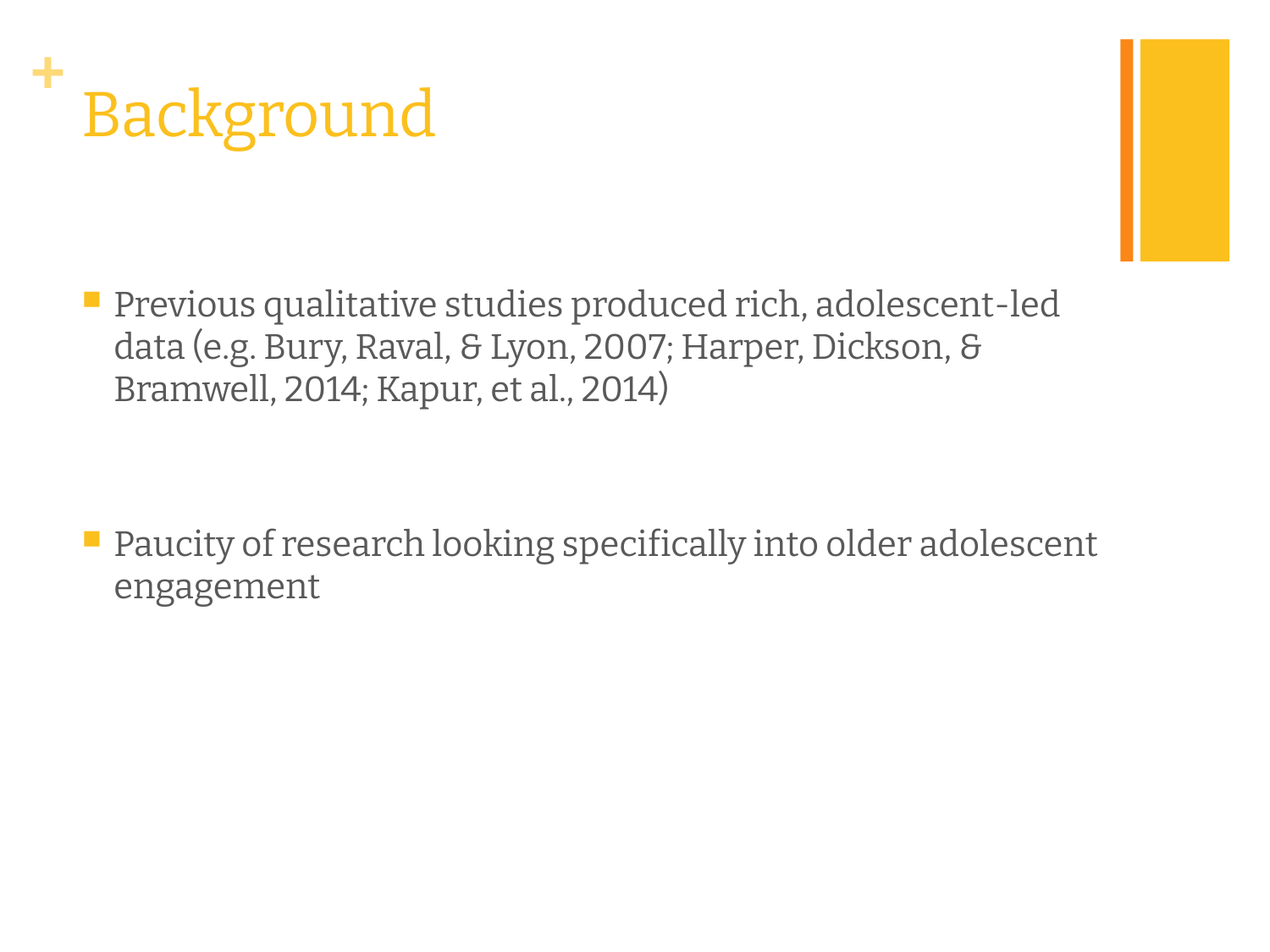

# Background
Previous qualitative studies produced rich, adolescent-led data (e.g. Bury, Raval, & Lyon, 2007; Harper, Dickson, & Bramwell, 2014; Kapur, et al., 2014)

Paucity of research looking specifically into older adolescent engagement